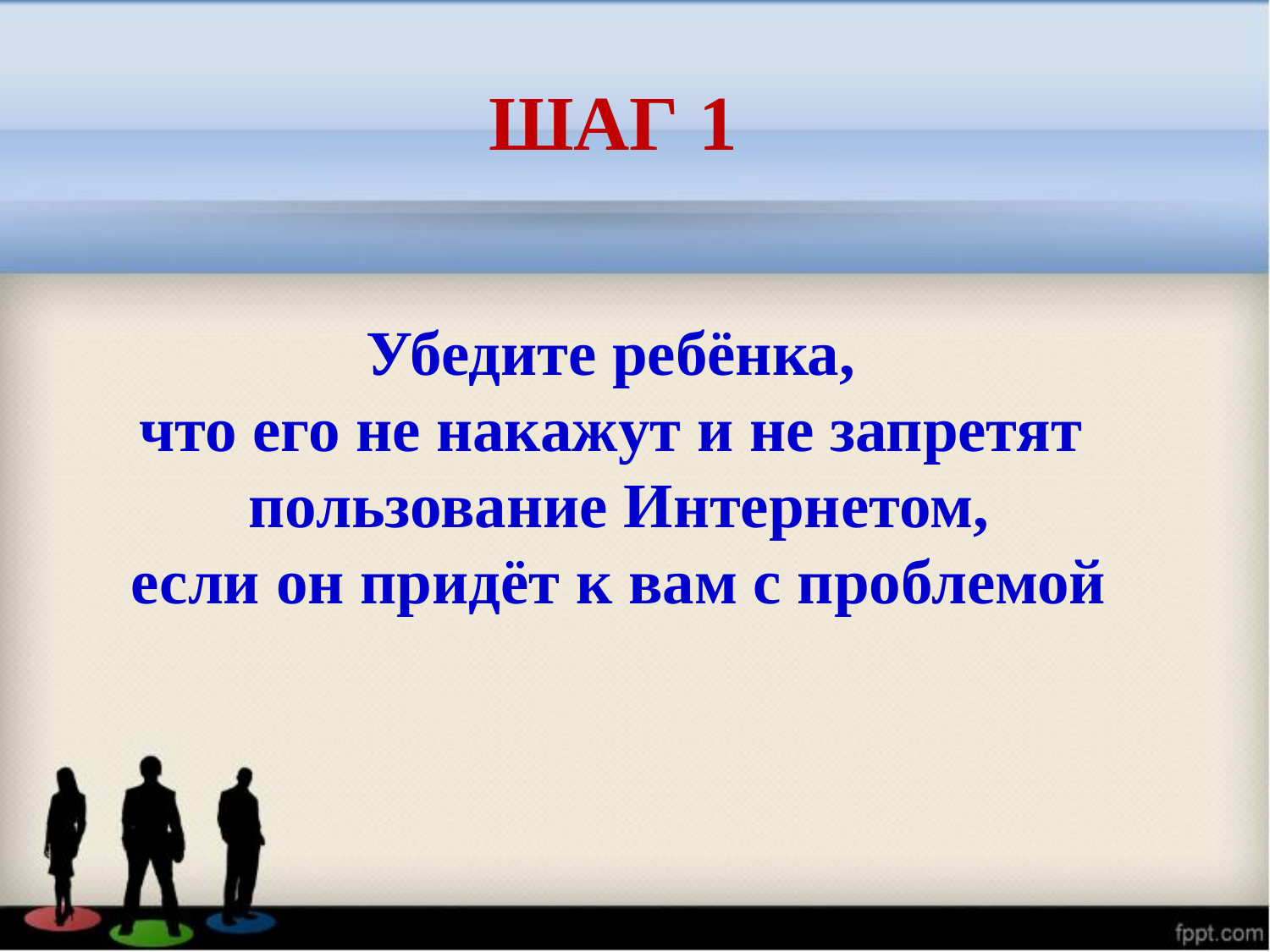

ШАГ 1
Убедите ребёнка,
что его не накажут и не запретят
пользование Интернетом,
если он придёт к вам с проблемой